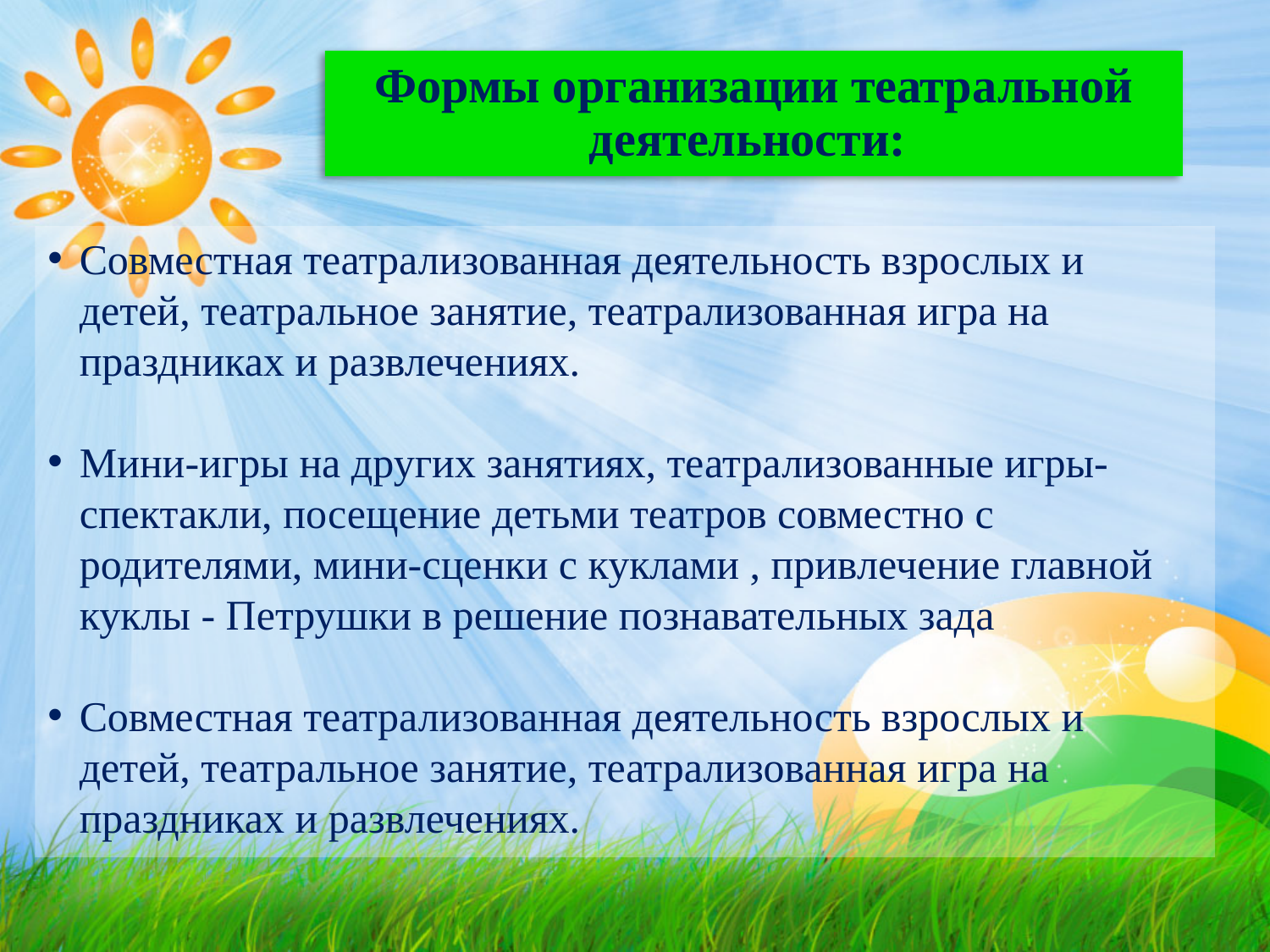

# Формы организации театральной деятельности:
Совместная театрализованная деятельность взрослых и детей, театральное занятие, театрализованная игра на праздниках и развлечениях.
Мини-игры на других занятиях, театрализованные игры-    спектакли, посещение детьми театров совместно с родителями, мини-сценки с куклами , привлечение главной куклы - Петрушки в решение познавательных зада

Совместная театрализованная деятельность взрослых и детей, театральное занятие, театрализованная игра на праздниках и развлечениях.